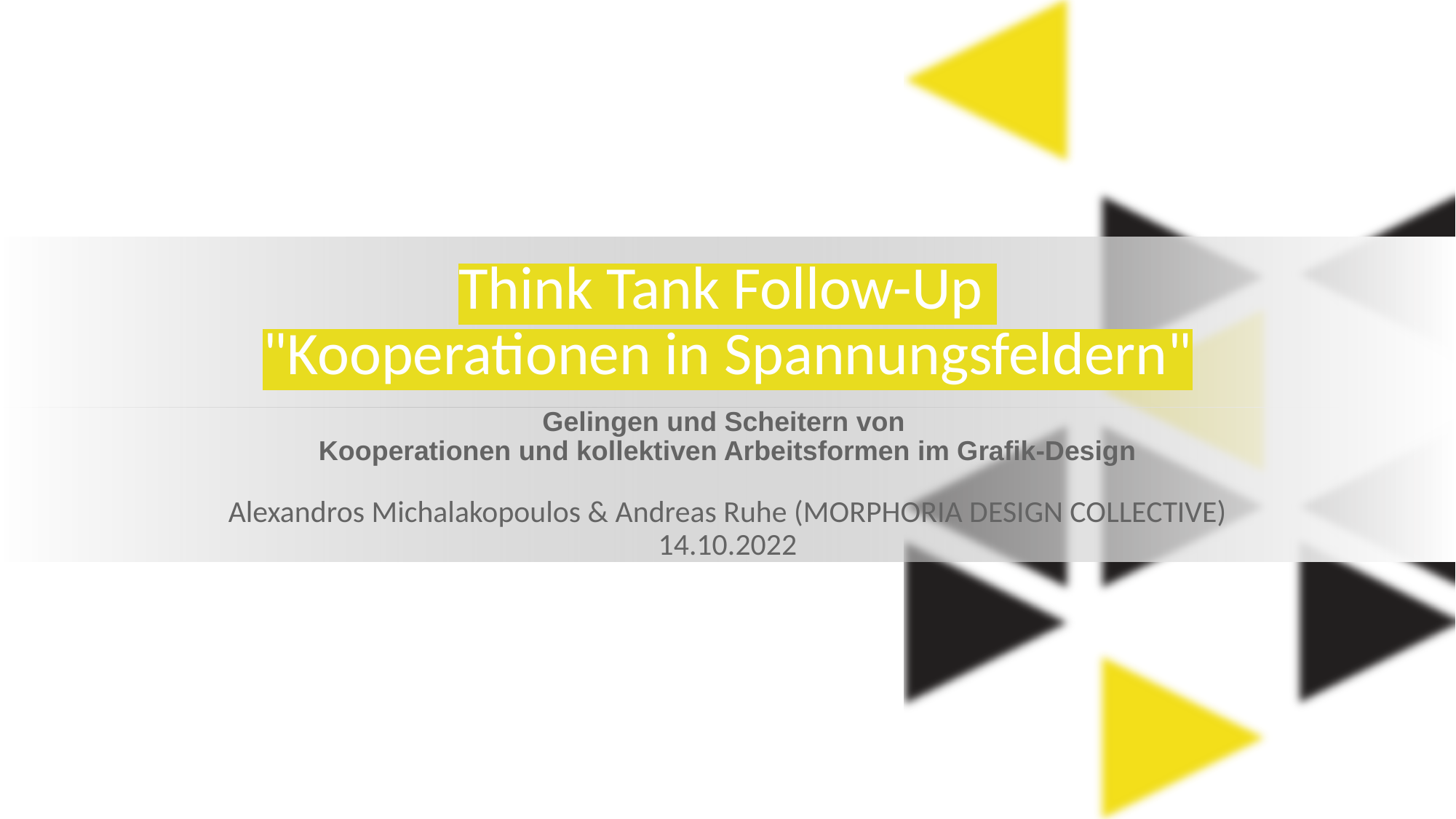

# Think Tank Follow-Up "Kooperationen in Spannungsfeldern"
Gelingen und Scheitern von
Kooperationen und kollektiven Arbeitsformen im Grafik-Design
Alexandros Michalakopoulos & Andreas Ruhe (MORPHORIA DESIGN COLLECTIVE)
14.10.2022